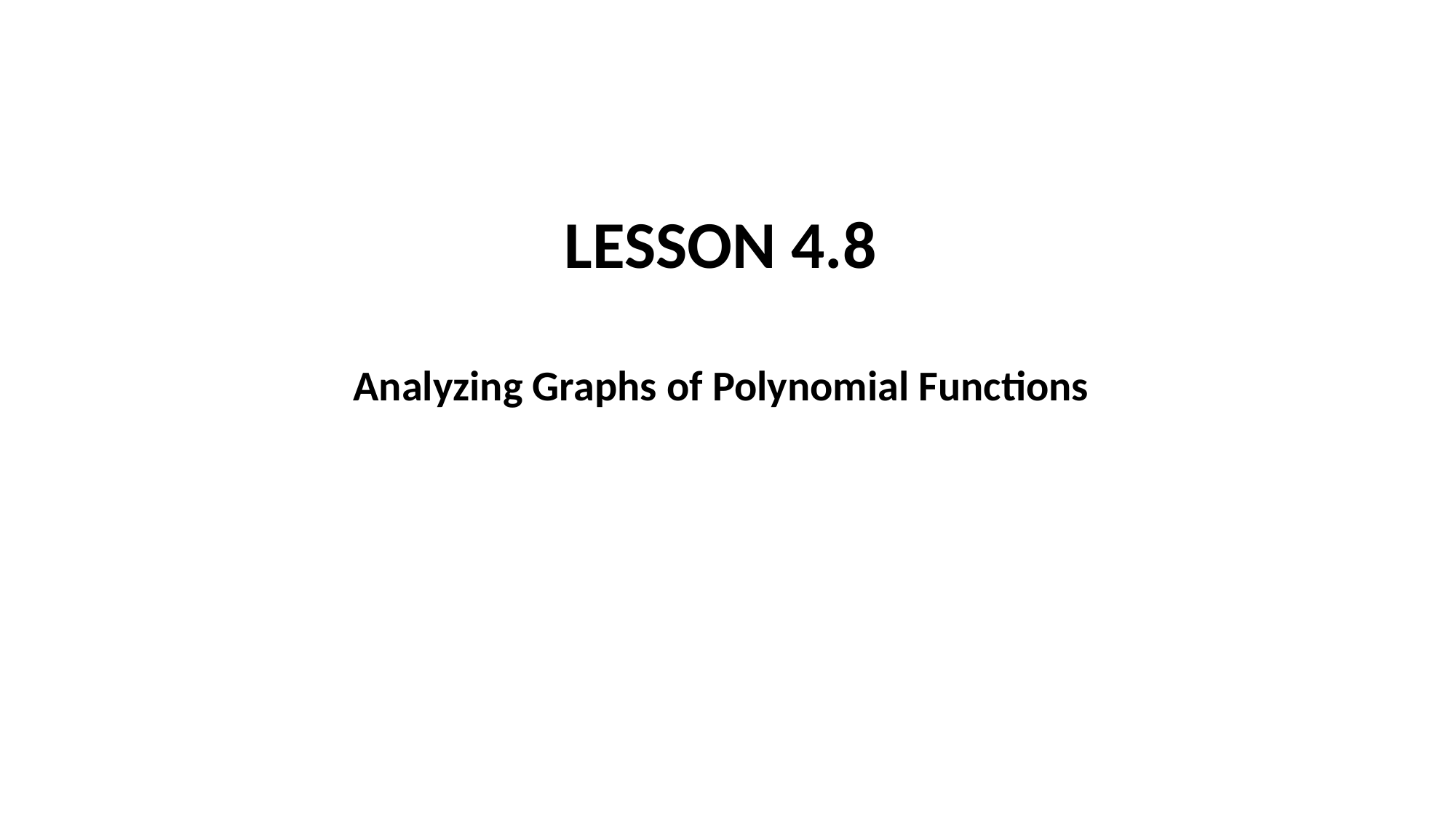

LESSON 4.8
Analyzing Graphs of Polynomial Functions